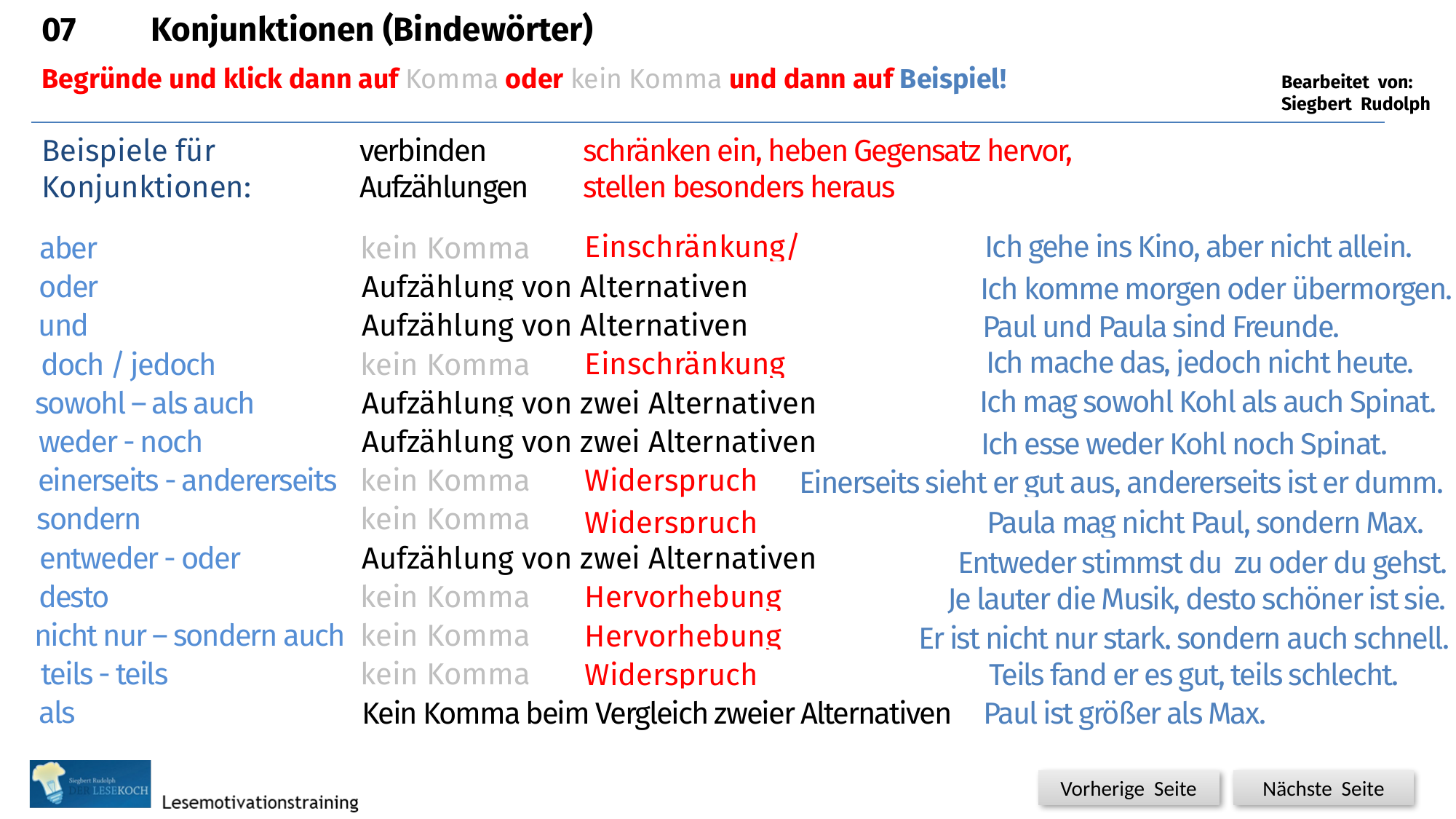

07	Konjunktionen (Bindewörter)
Begründe und klick dann auf Komma oder kein Komma und dann auf Beispiel!
Beispiele für
Konjunktionen:
verbinden
Aufzählungen
schränken ein, heben Gegensatz hervor,
stellen besonders heraus
Einschränkung/Widerspruch
Ich gehe ins Kino, aber nicht allein.
aber
kein Komma
Komma
Beispiel
Aufzählung von Alternativen
oder
kein Komma
Komma
Beispiel
Ich komme morgen oder übermorgen.
Beispiel
Aufzählung von Alternativen
und
kein Komma
Komma
Paul und Paula sind Freunde.
Ich mache das, jedoch nicht heute.
Beispiel
Einschränkung
doch / jedoch
kein Komma
Komma
Ich mag sowohl Kohl als auch Spinat.
Beispiel
Aufzählung von zwei Alternativen
sowohl – als auch
kein Komma
Komma
weder - noch
kein Komma
Komma
Beispiel
Aufzählung von zwei Alternativen
Ich esse weder Kohl noch Spinat.
einerseits - andererseits
kein Komma
Komma
Beispiel
Widerspruch
Einerseits sieht er gut aus, andererseits ist er dumm.
sondern
kein Komma
Komma
Beispiel
Widerspruch
Paula mag nicht Paul, sondern Max.
entweder - oder
kein Komma
Komma
Beispiel
Aufzählung von zwei Alternativen
Entweder stimmst du  zu oder du gehst.
desto
kein Komma
Komma
Beispiel
Hervorhebung
Je lauter die Musik, desto schöner ist sie.
nicht nur – sondern auch
kein Komma
Komma
Beispiel
Hervorhebung
Er ist nicht nur stark, sondern auch schnell.
teils - teils
kein Komma
Komma
Beispiel
Teils fand er es gut, teils schlecht.
Widerspruch
als
kein Komma
Komma
Beispiel
Kein Komma beim Vergleich zweier Alternativen
Paul ist größer als Max.